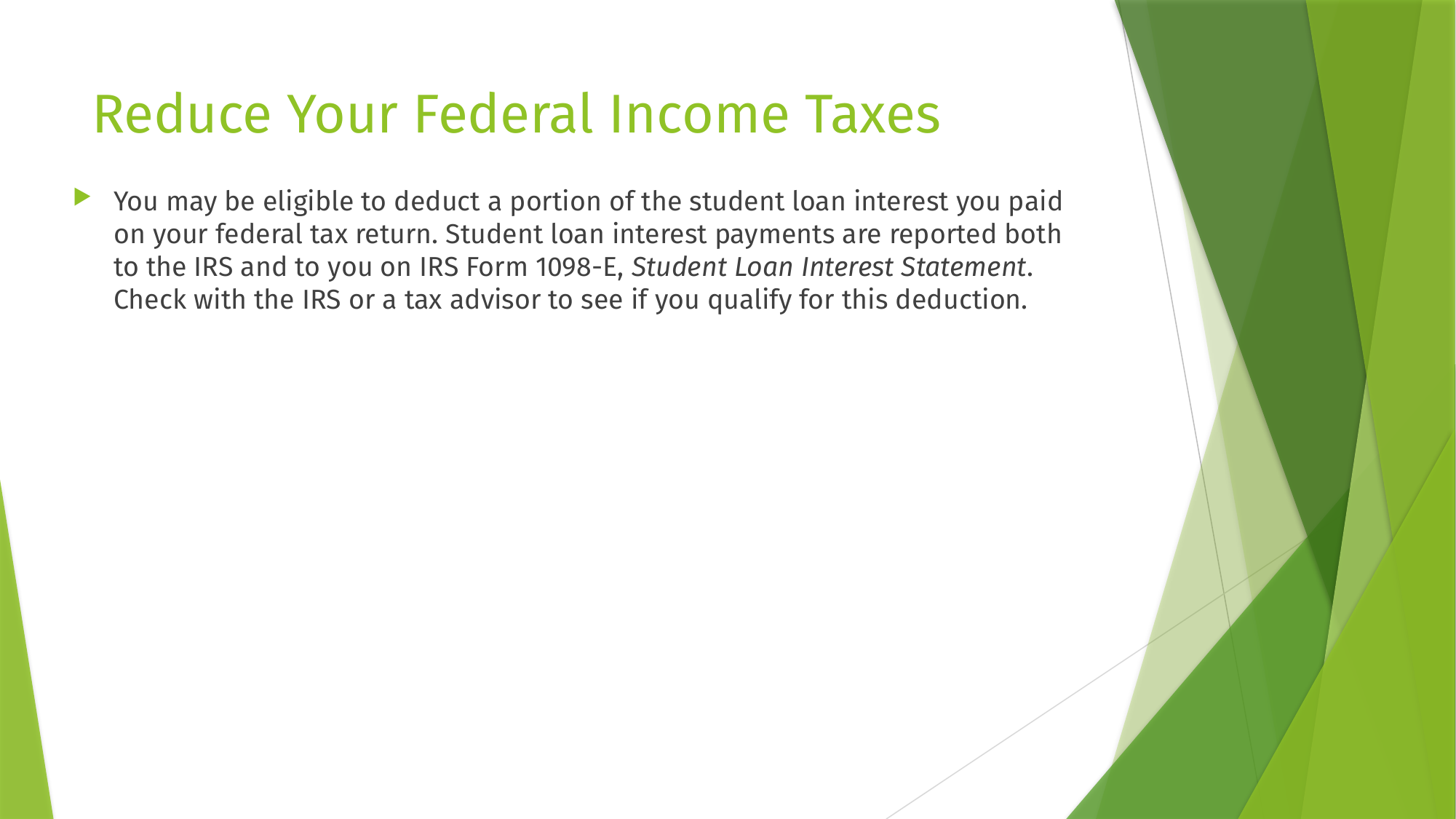

# Reduce Your Federal Income Taxes
You may be eligible to deduct a portion of the student loan interest you paid on your federal tax return. Student loan interest payments are reported both to the IRS and to you on IRS Form 1098-E, Student Loan Interest Statement. Check with the IRS or a tax advisor to see if you qualify for this deduction.